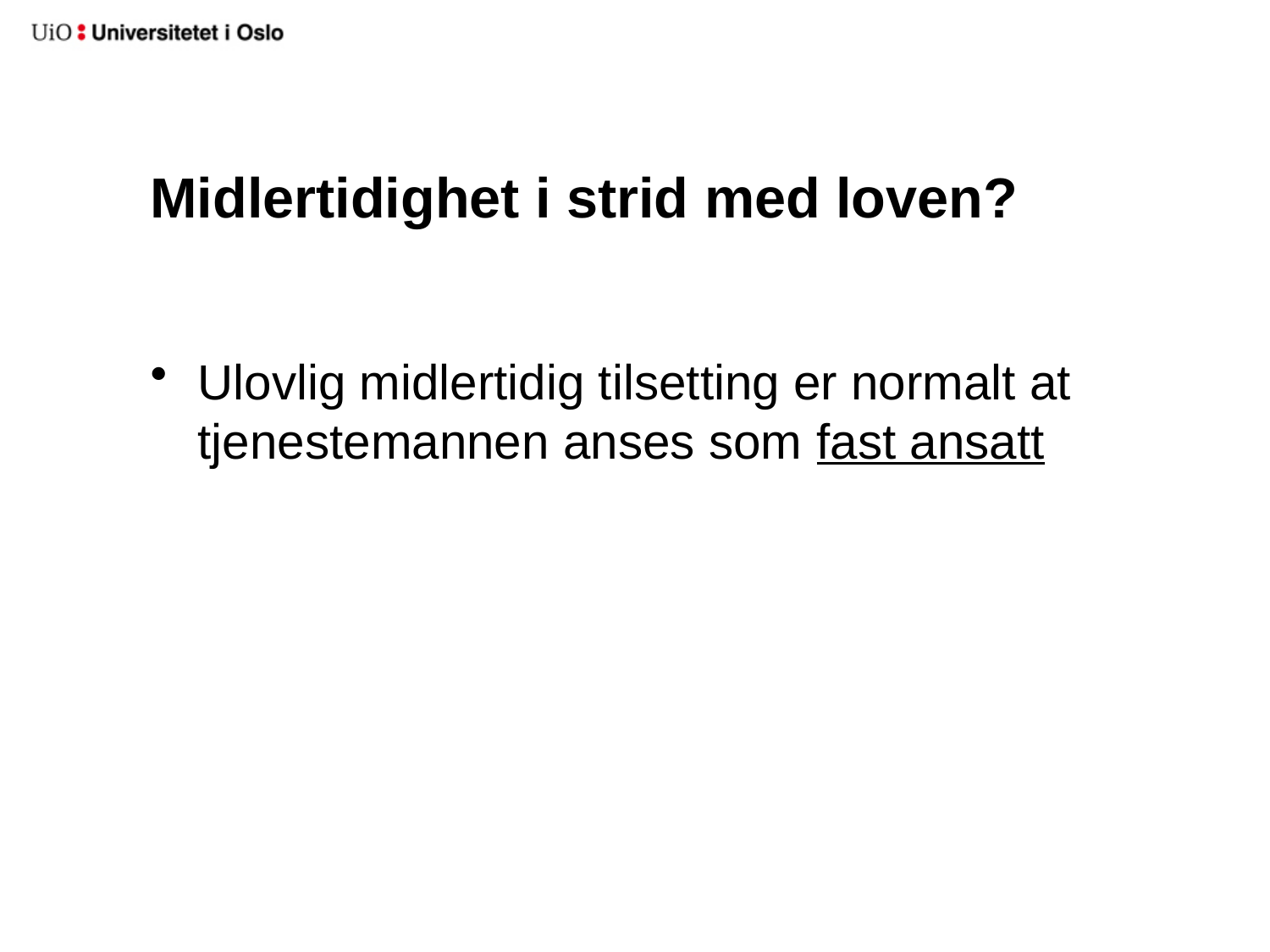

# Midlertidighet i strid med loven?

Ulovlig midlertidig tilsetting er normalt at tjenestemannen anses som fast ansatt